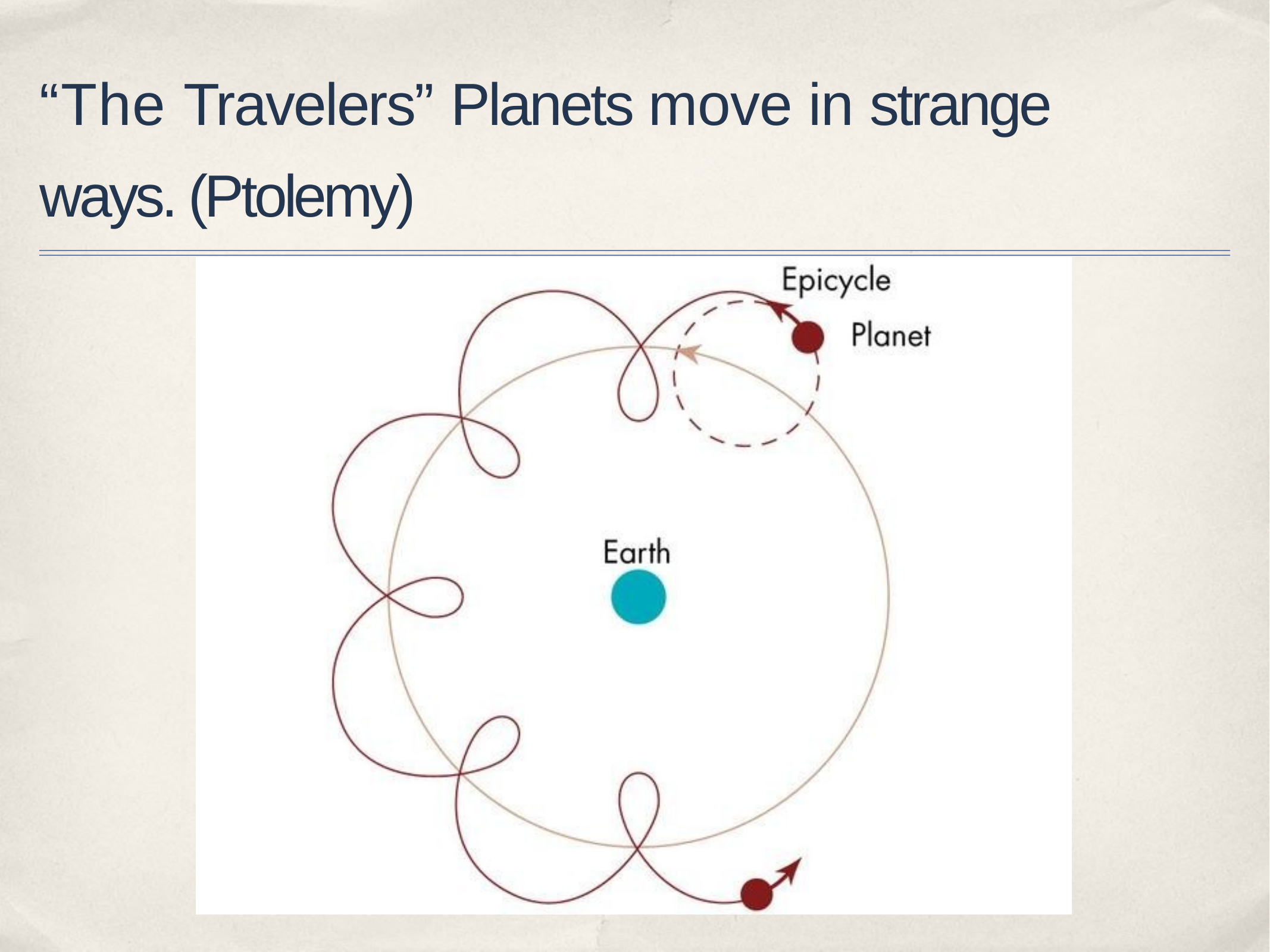

# “The Travelers” Planets move in strange ways. (Ptolemy)